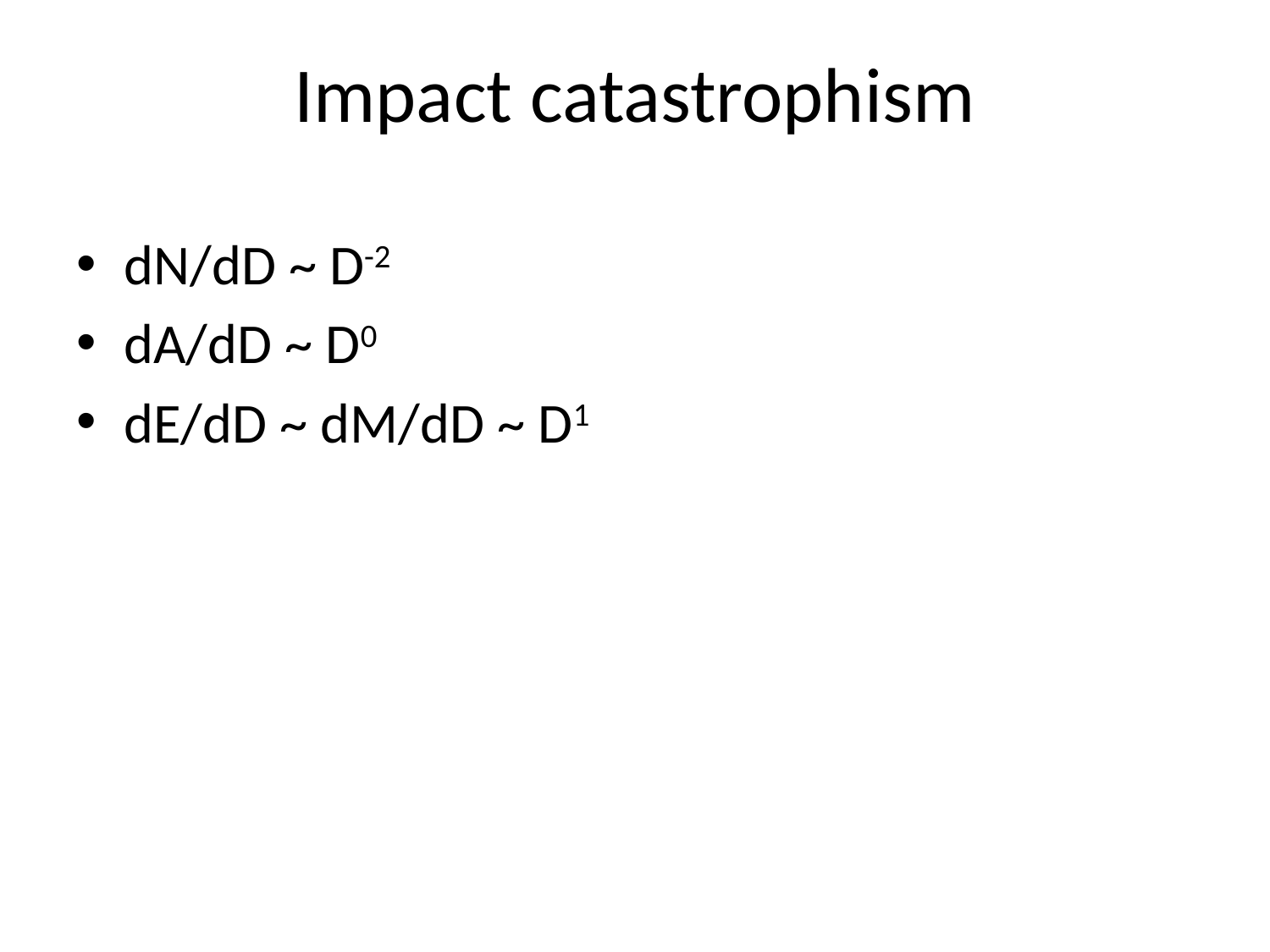

# Impact catastrophism
dN/dD ~ D-2
dA/dD ~ D0
dE/dD ~ dM/dD ~ D1